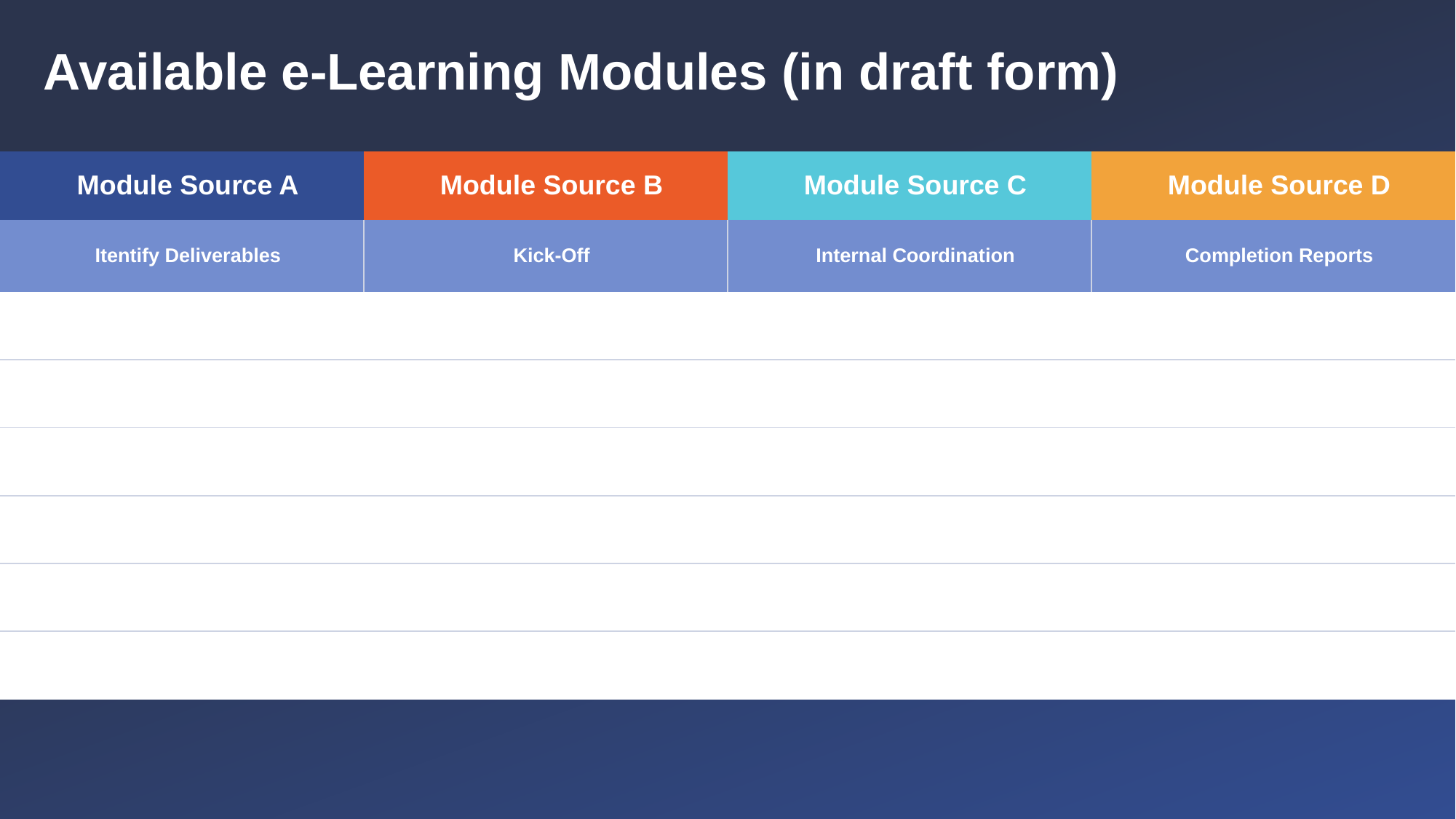

# Available e-Learning Modules (in draft form)
| Module Source A | Module Source B | Module Source C | Module Source D |
| --- | --- | --- | --- |
| Itentify Deliverables | Kick-Off | Internal Coordination | Completion Reports |
|  |  |  |  |
|  |  |  |  |
|  |  |  |  |
|  |  |  |  |
|  |  |  |  |
|  |  |  |  |